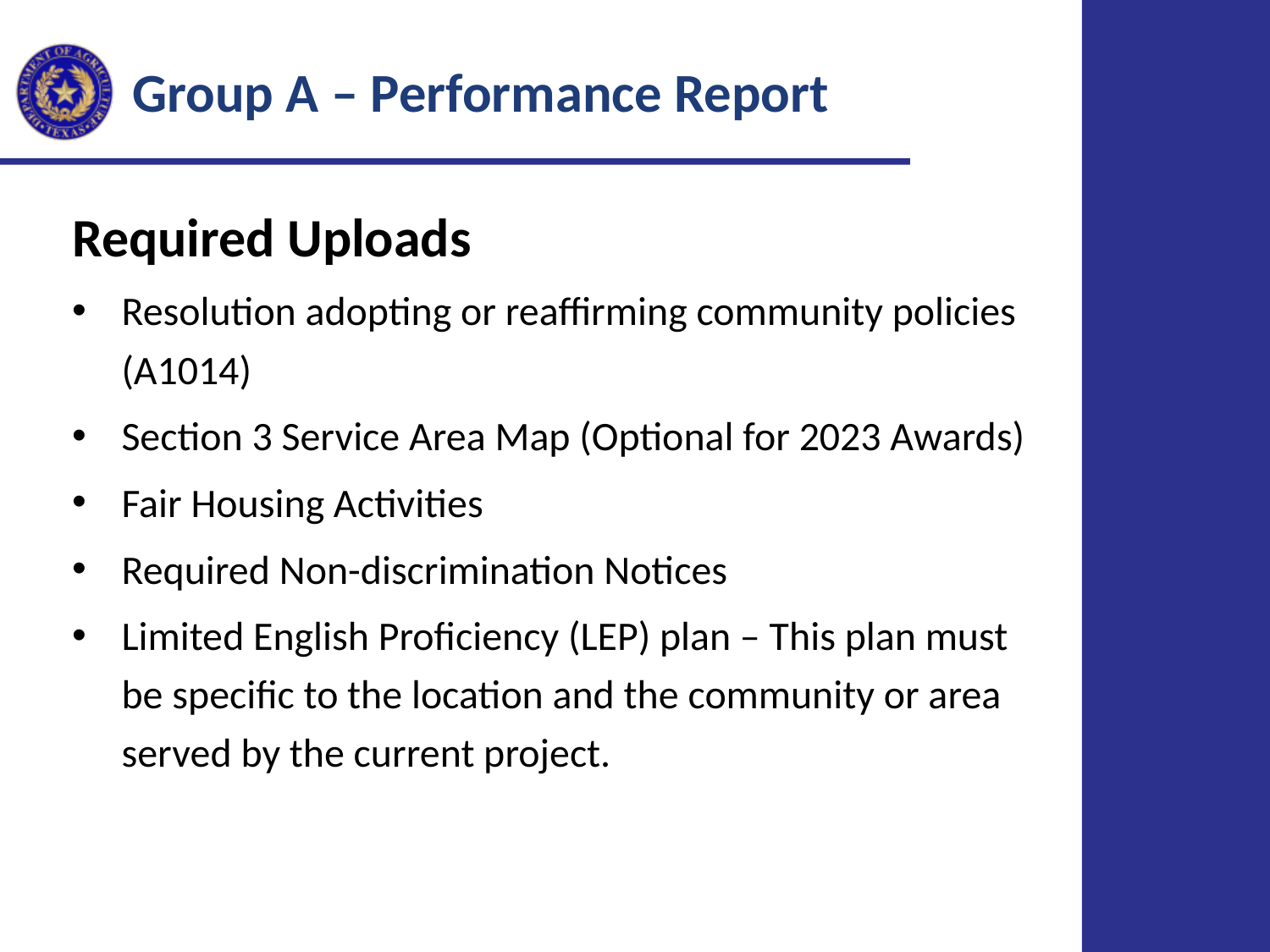

Group A – Performance Report
Required Uploads
Resolution adopting or reaffirming community policies (A1014)
Section 3 Service Area Map (Optional for 2023 Awards)
Fair Housing Activities
Required Non-discrimination Notices
Limited English Proficiency (LEP) plan – This plan must be specific to the location and the community or area served by the current project.